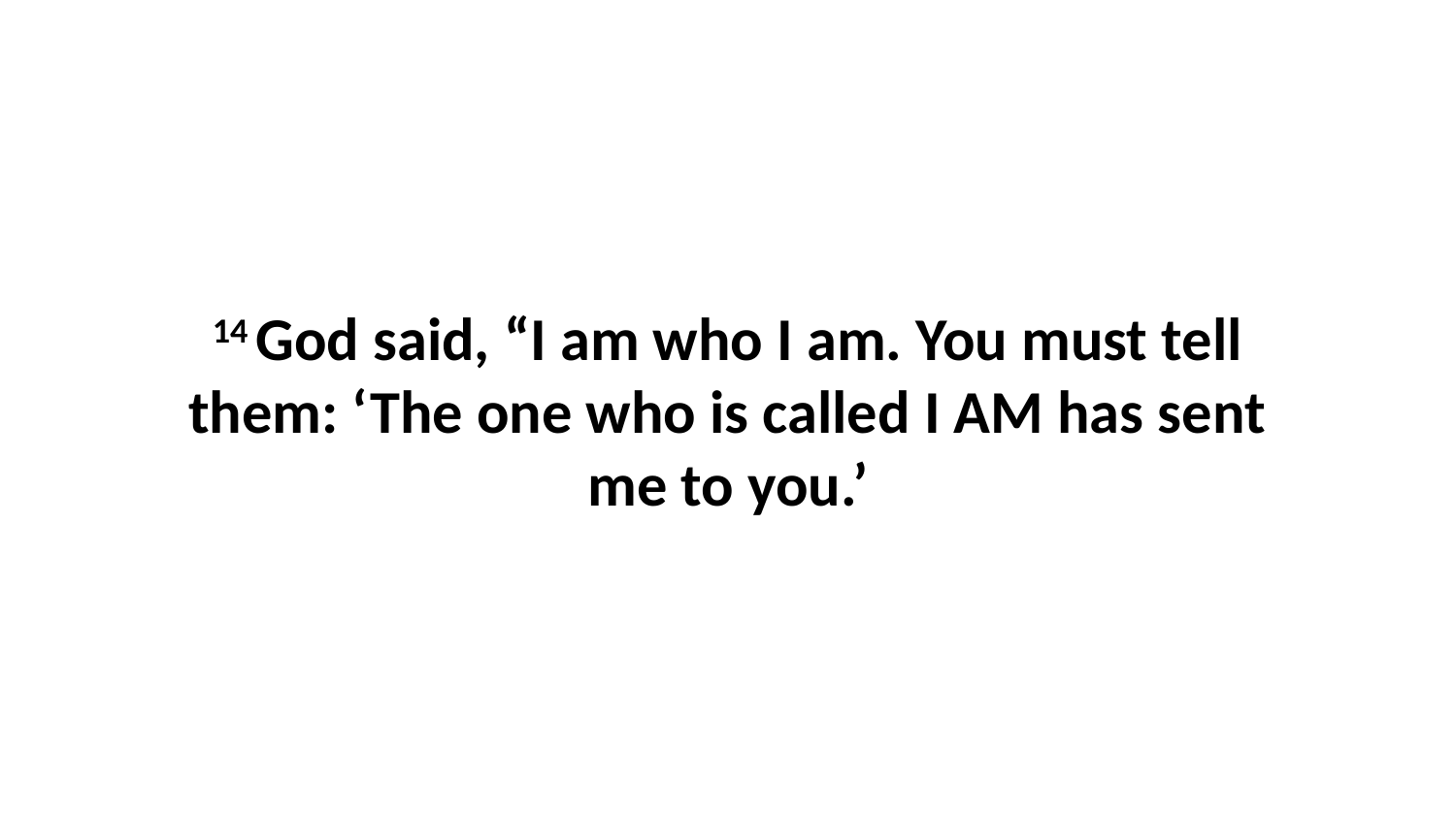

14 God said, “I am who I am. You must tell them: ‘The one who is called I AM has sent me to you.’